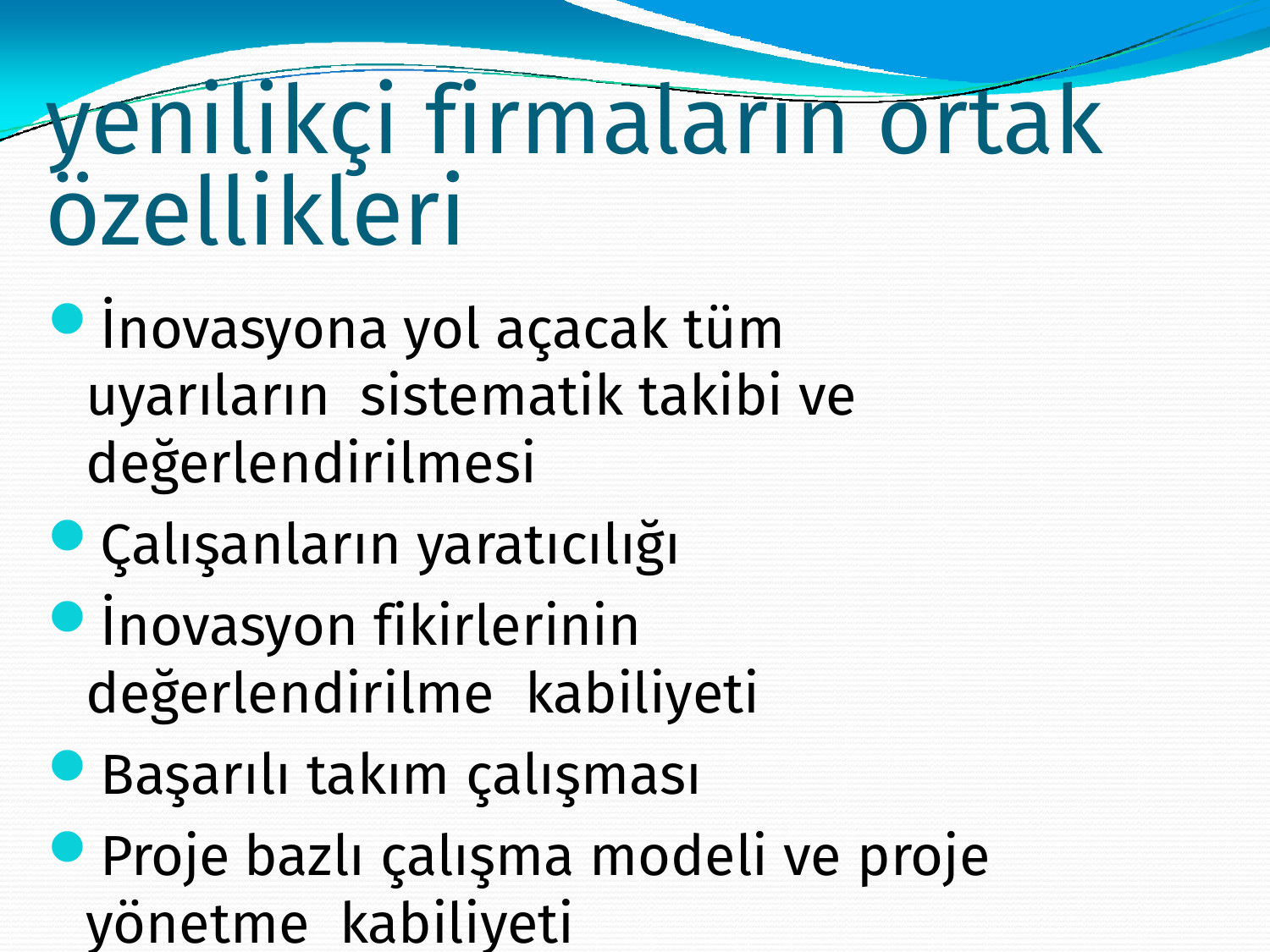

# yenilikçi firmaların ortak  özellikleri
İnovasyona yol açacak tüm uyarıların  sistematik takibi ve değerlendirilmesi
Çalışanların yaratıcılığı
İnovasyon fikirlerinin değerlendirilme  kabiliyeti
Başarılı takım çalışması
Proje bazlı çalışma modeli ve proje yönetme  kabiliyeti